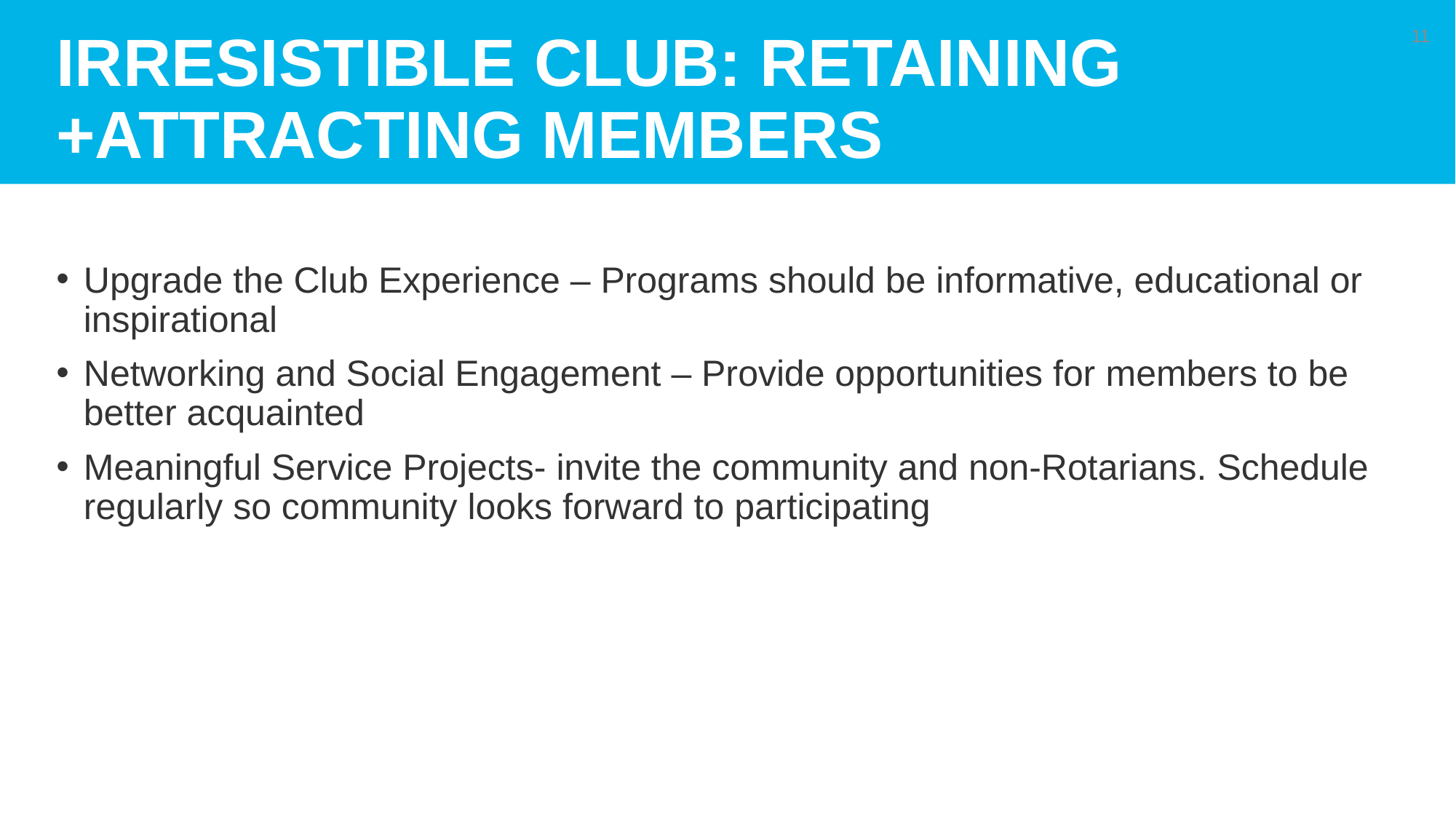

# Irresistible Club: retaining +Attracting Members
11
Upgrade the Club Experience – Programs should be informative, educational or inspirational
Networking and Social Engagement – Provide opportunities for members to be better acquainted
Meaningful Service Projects- invite the community and non-Rotarians. Schedule regularly so community looks forward to participating